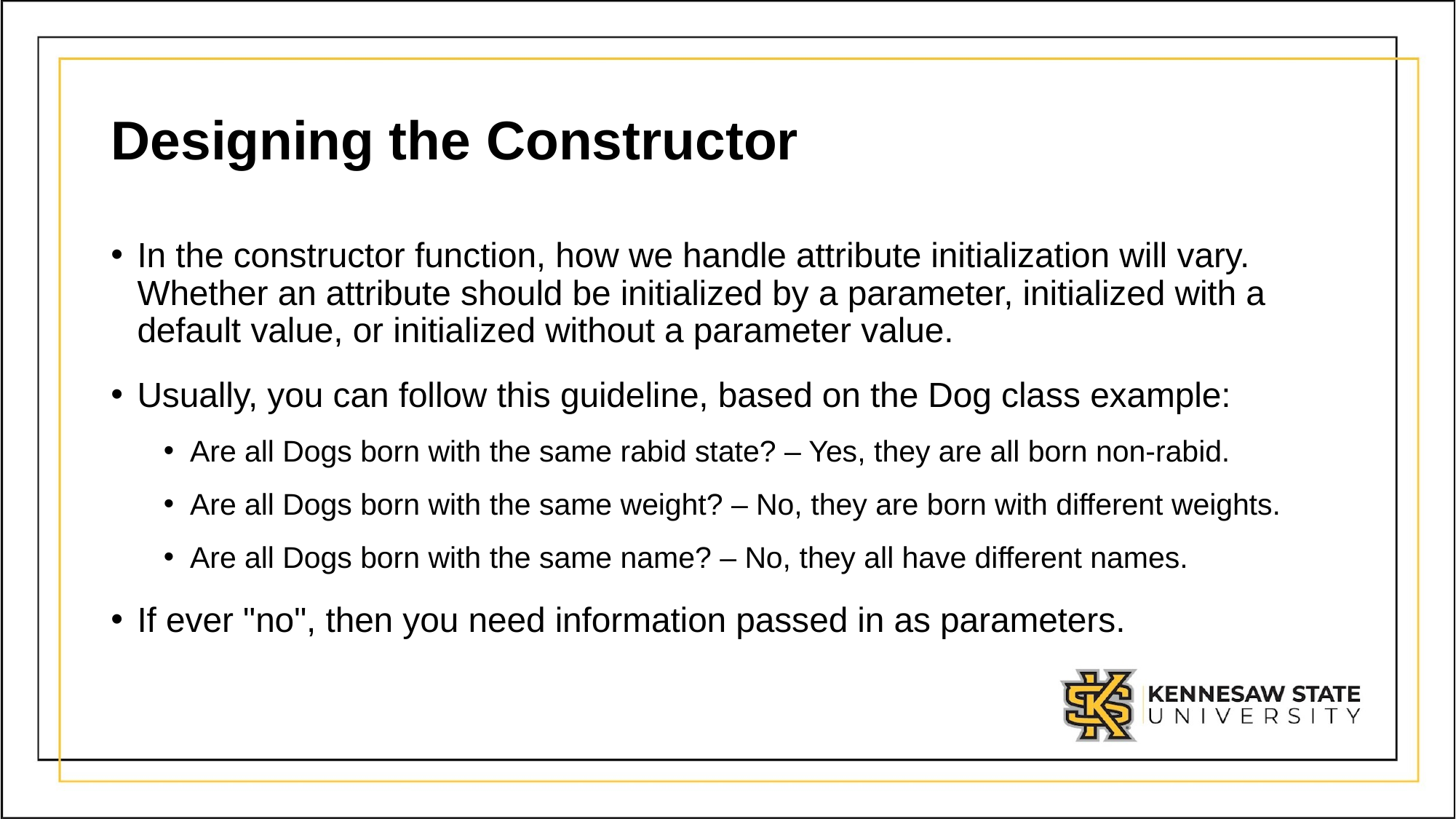

# Designing the Constructor
In the constructor function, how we handle attribute initialization will vary. Whether an attribute should be initialized by a parameter, initialized with a default value, or initialized without a parameter value.
Usually, you can follow this guideline, based on the Dog class example:
Are all Dogs born with the same rabid state? – Yes, they are all born non-rabid.
Are all Dogs born with the same weight? – No, they are born with different weights.
Are all Dogs born with the same name? – No, they all have different names.
If ever "no", then you need information passed in as parameters.